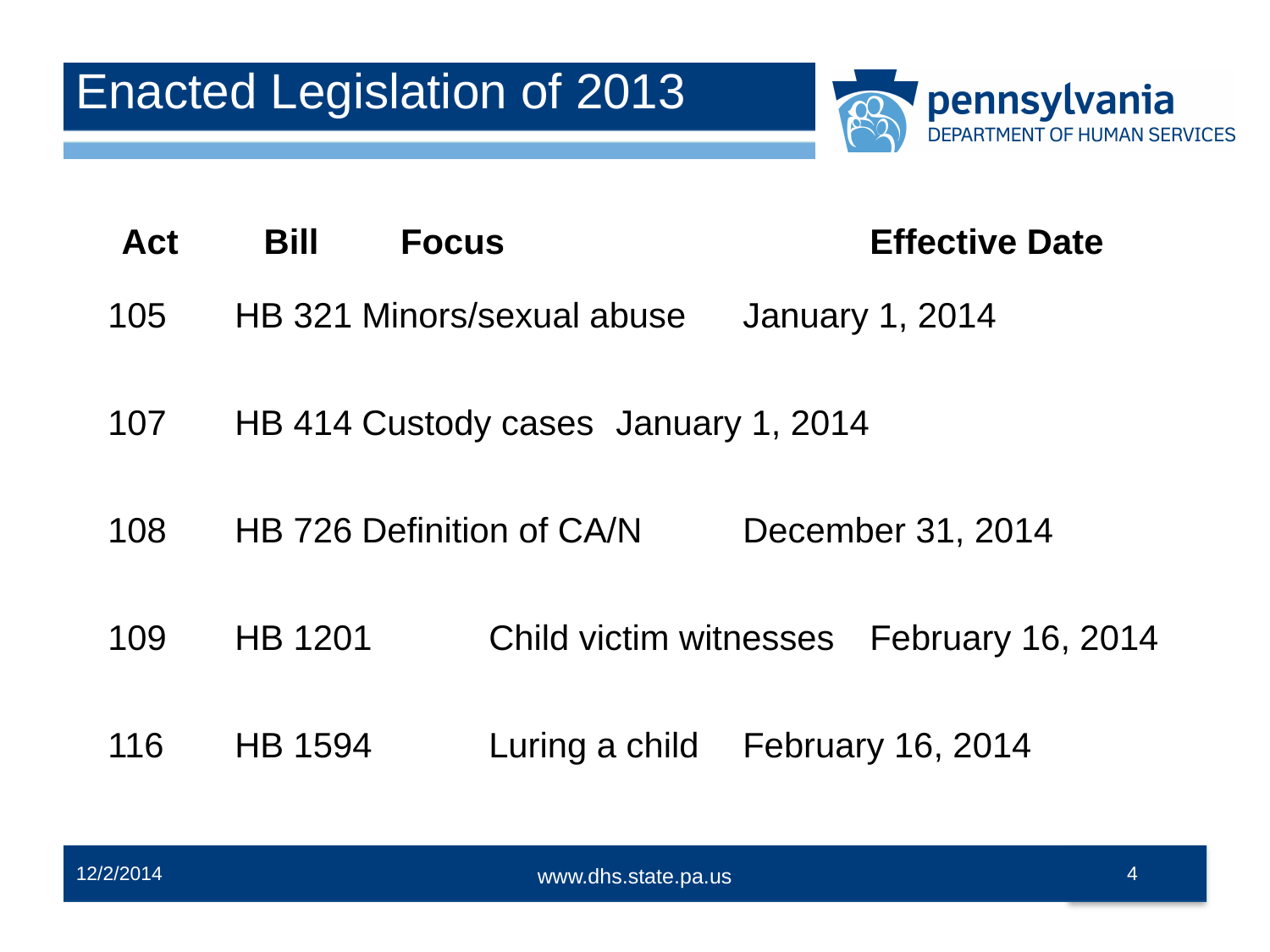

# Enacted Legislation of 2013
 Act	   Bill 	    Focus	    		Effective Date
105    	HB 321	Minors/sexual abuse     	January 1, 2014

107    	HB 414	Custody cases	January 1, 2014

108	HB 726	Definition of CA/N 	December 31, 2014

109	HB 1201	Child victim witnesses	February 16, 2014

116	HB 1594	Luring a child	February 16, 2014

12/2/2014
4